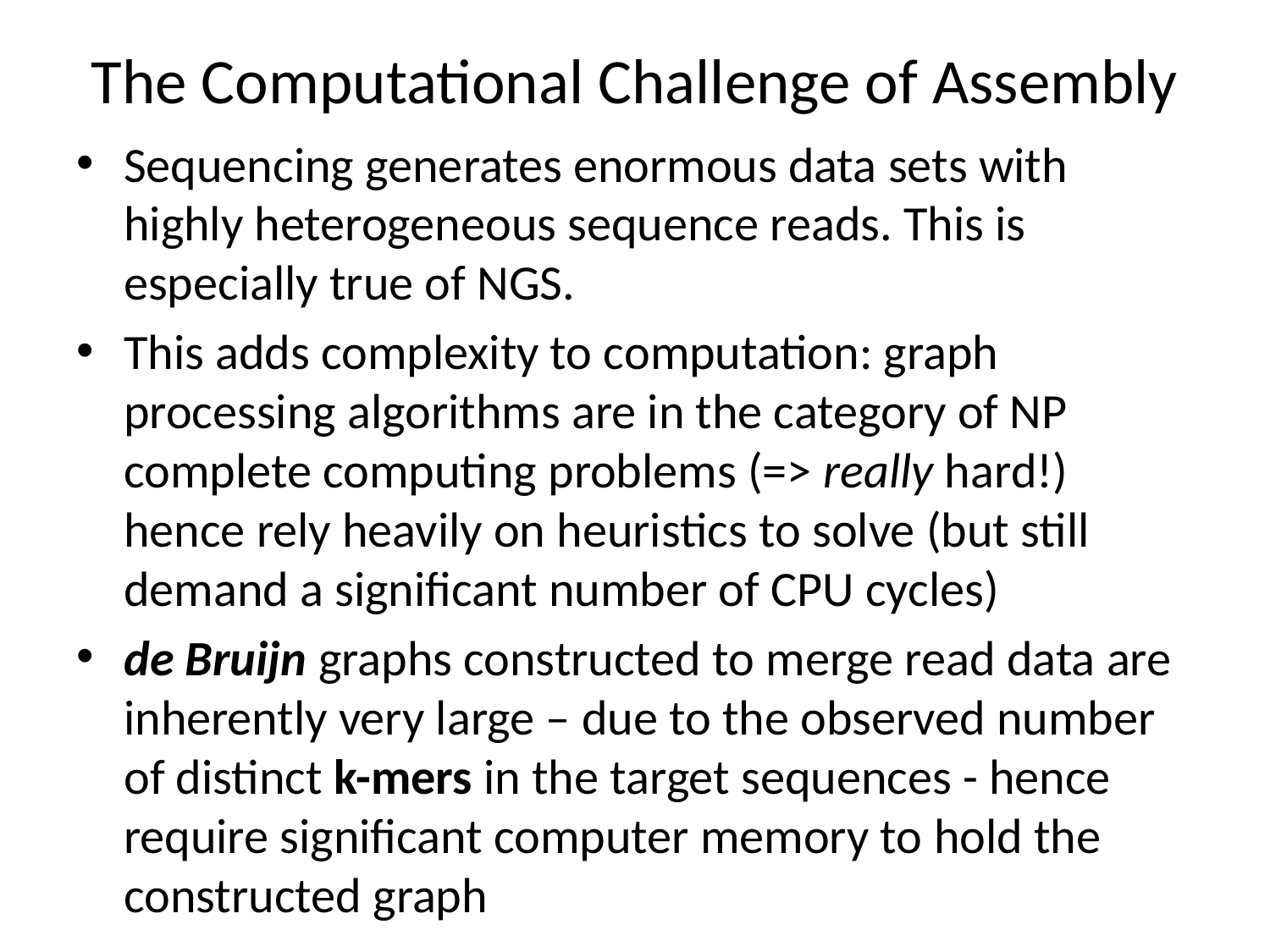

# The Computational Challenge of Assembly
Sequencing generates enormous data sets with highly heterogeneous sequence reads. This is especially true of NGS.
This adds complexity to computation: graph processing algorithms are in the category of NP complete computing problems (=> really hard!) hence rely heavily on heuristics to solve (but still demand a significant number of CPU cycles)
de Bruijn graphs constructed to merge read data are inherently very large – due to the observed number of distinct k-mers in the target sequences - hence require significant computer memory to hold the constructed graph